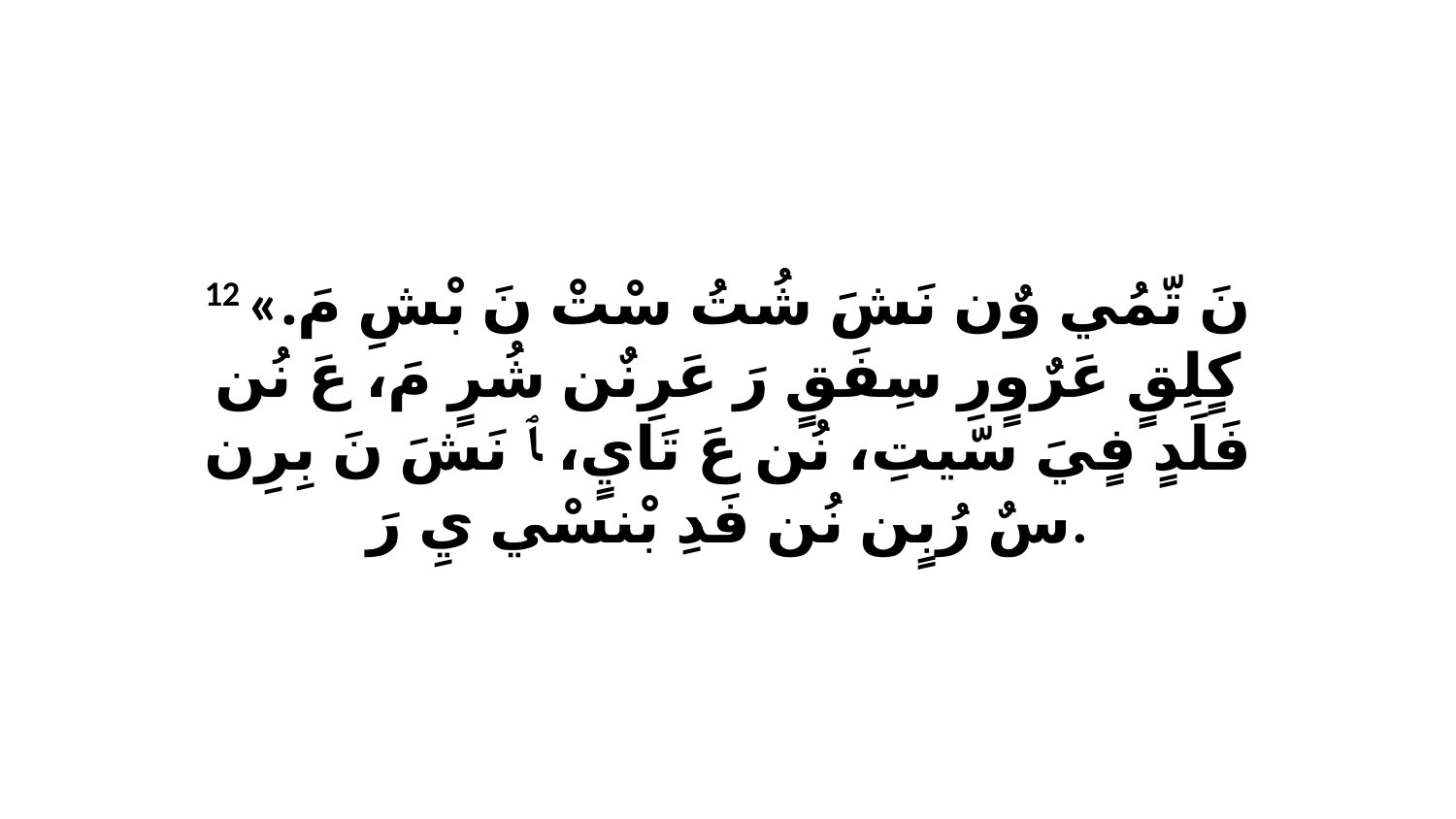

12 «نَ تّمُي وٌن نَشَ شُتُ سْتْ نَ بْشِ مَ. كٍلِقٍ عَرٌوٍرِ سِفَقٍ رَ عَرِنٌن شُرٍ مَ، عَ نُن فَلَدٍ فٍيَ سّيتِ، نُن عَ تَايٍ، ﭑ نَشَ نَ بِرِن سٌ رُبٍن نُن فَدِ بْنسْي يِ رَ.